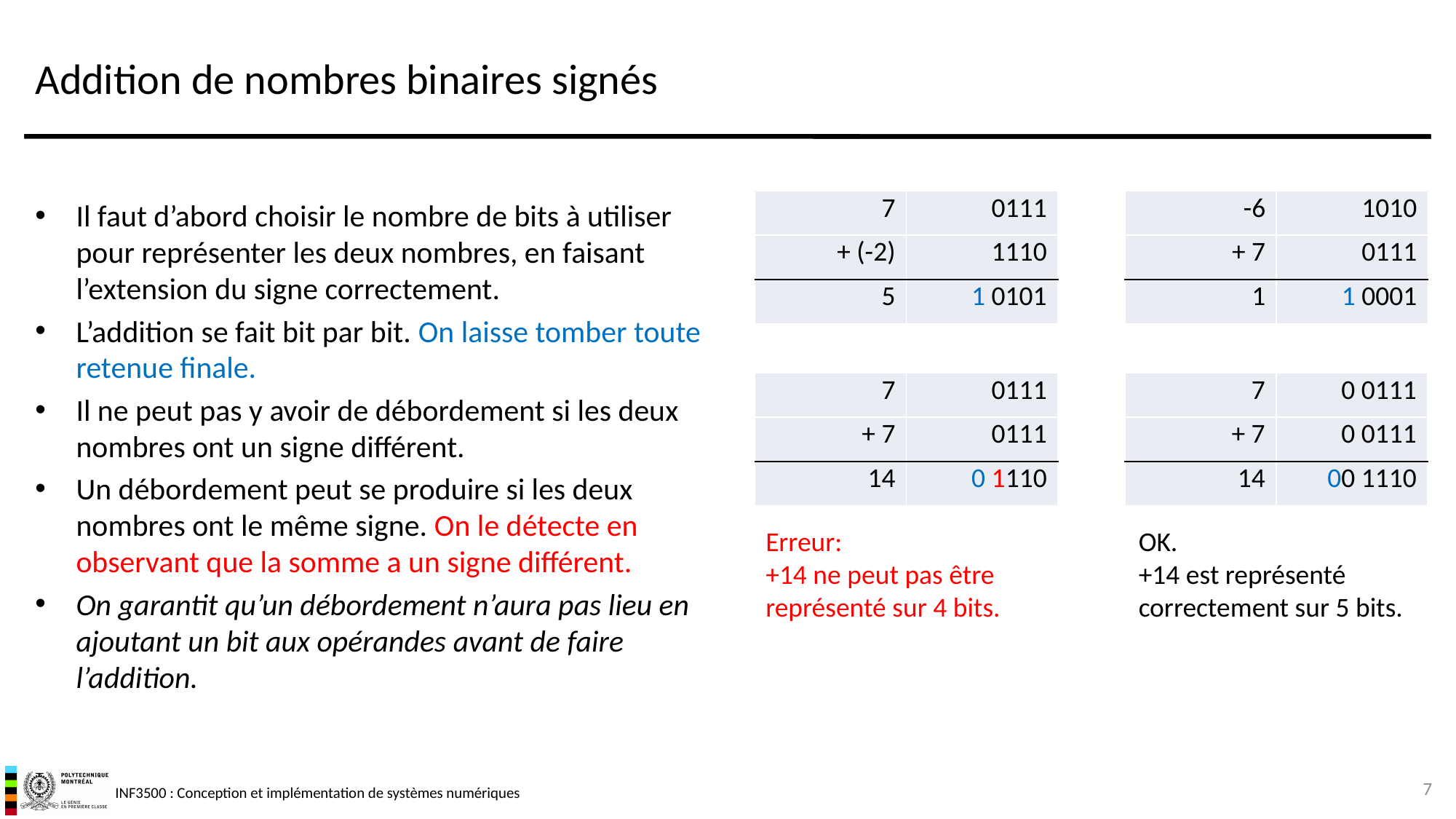

# Addition de nombres binaires signés
Il faut d’abord choisir le nombre de bits à utiliser pour représenter les deux nombres, en faisant l’extension du signe correctement.
L’addition se fait bit par bit. On laisse tomber toute retenue finale.
Il ne peut pas y avoir de débordement si les deux nombres ont un signe différent.
Un débordement peut se produire si les deux nombres ont le même signe. On le détecte en observant que la somme a un signe différent.
On garantit qu’un débordement n’aura pas lieu en ajoutant un bit aux opérandes avant de faire l’addition.
| 7 | 0111 |
| --- | --- |
| + (-2) | 1110 |
| 5 | 1 0101 |
| -6 | 1010 |
| --- | --- |
| + 7 | 0111 |
| 1 | 1 0001 |
| 7 | 0111 |
| --- | --- |
| + 7 | 0111 |
| 14 | 0 1110 |
| 7 | 0 0111 |
| --- | --- |
| + 7 | 0 0111 |
| 14 | 00 1110 |
Erreur:
+14 ne peut pas être représenté sur 4 bits.
OK.
+14 est représenté correctement sur 5 bits.
7